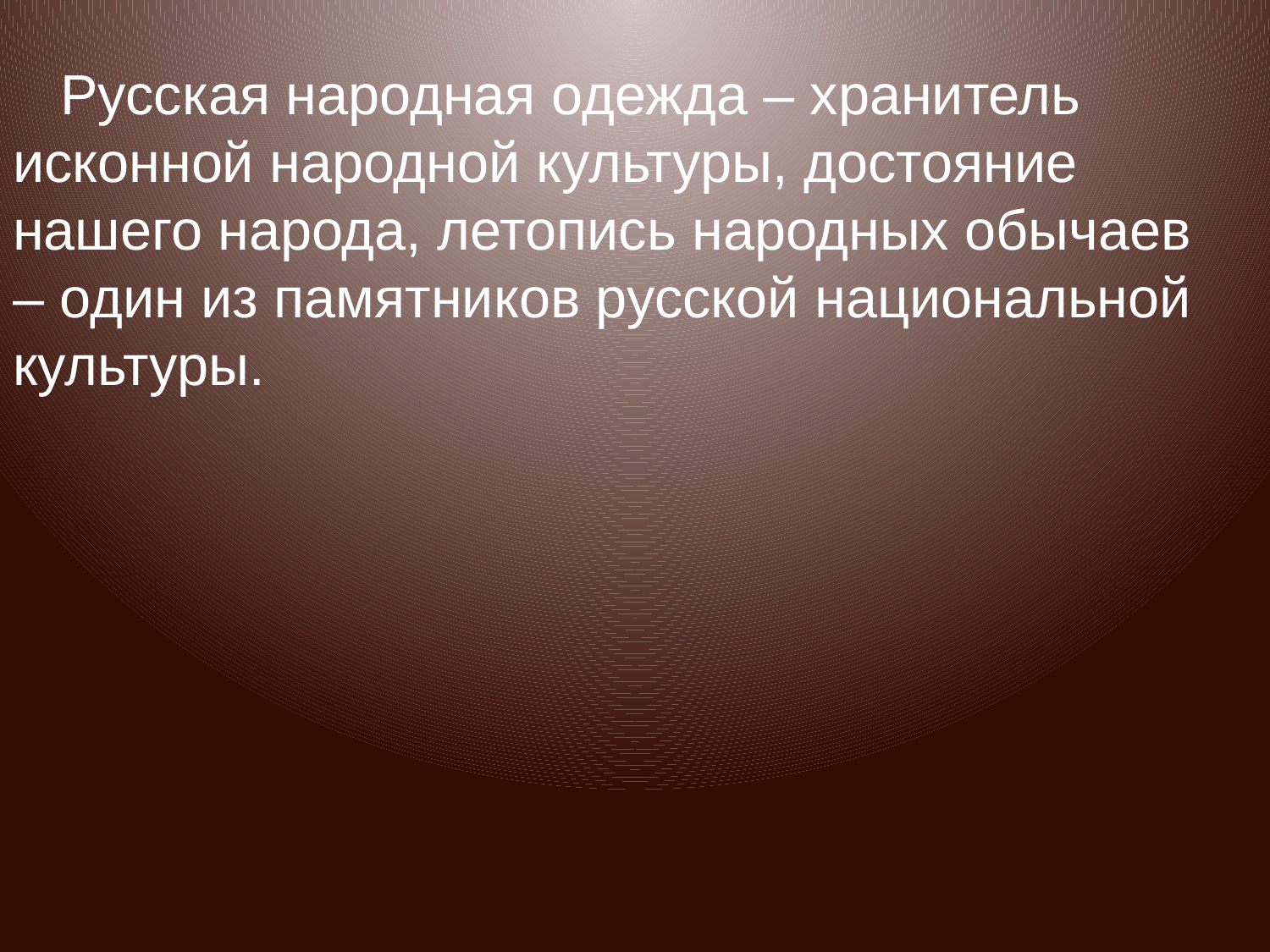

Русская народная одежда – хранитель исконной народной культуры, достояние нашего народа, летопись народных обычаев – один из памятников русской национальной культуры.